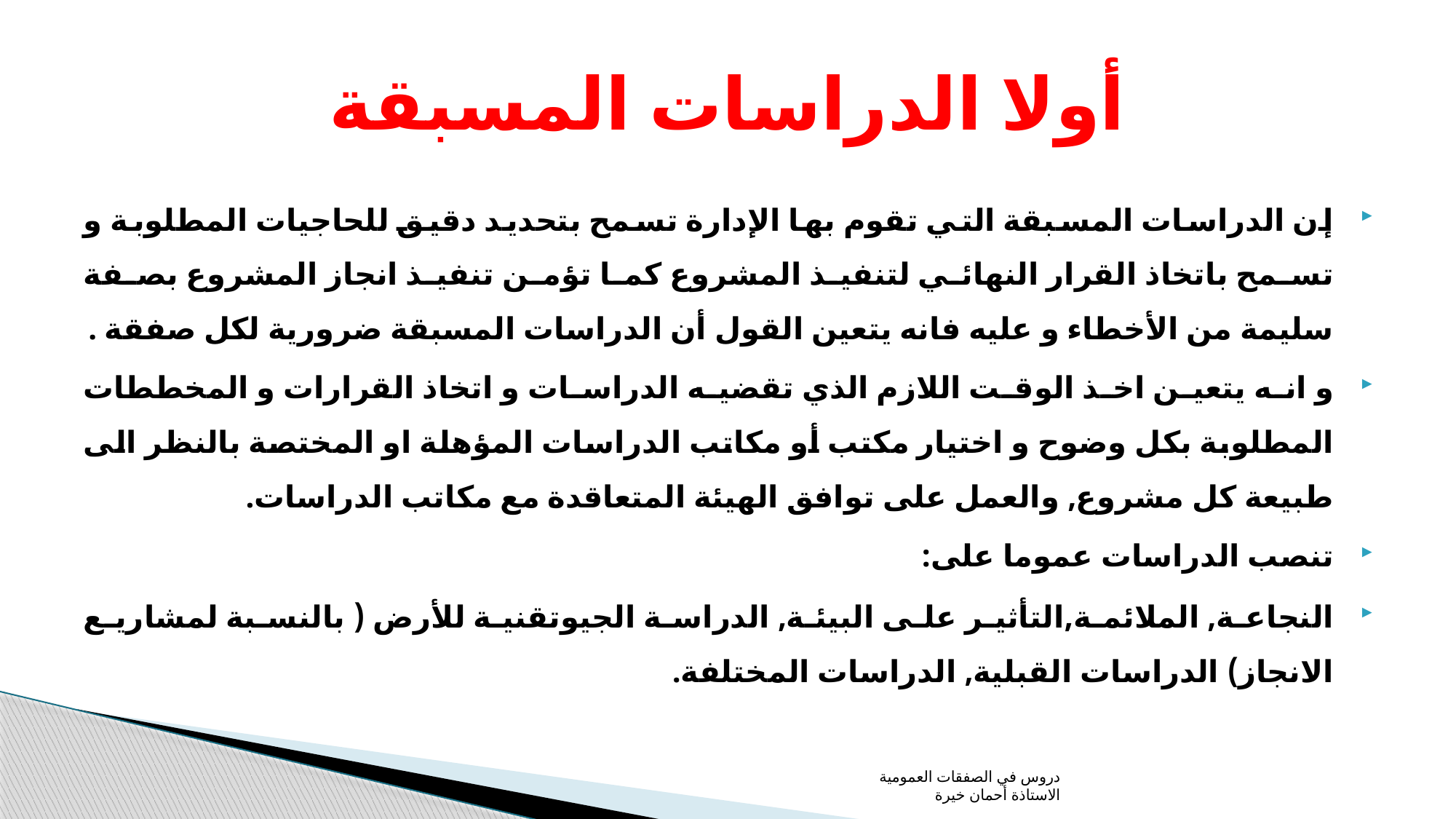

# أولا الدراسات المسبقة
إن الدراسات المسبقة التي تقوم بها الإدارة تسمح بتحديد دقيق للحاجيات المطلوبة و تسمح باتخاذ القرار النهائي لتنفيذ المشروع كما تؤمن تنفيذ انجاز المشروع بصفة سليمة من الأخطاء و عليه فانه يتعين القول أن الدراسات المسبقة ضرورية لكل صفقة .
و انه يتعين اخذ الوقت اللازم الذي تقضيه الدراسات و اتخاذ القرارات و المخططات المطلوبة بكل وضوح و اختيار مكتب أو مكاتب الدراسات المؤهلة او المختصة بالنظر الى طبيعة كل مشروع, والعمل على توافق الهيئة المتعاقدة مع مكاتب الدراسات.
تنصب الدراسات عموما على:
النجاعة, الملائمة,التأثير على البيئة, الدراسة الجيوتقنية للأرض ( بالنسبة لمشاريع الانجاز) الدراسات القبلية, الدراسات المختلفة.

دروس في الصفقات العمومية                                 الاستاذة أحمان خيرة